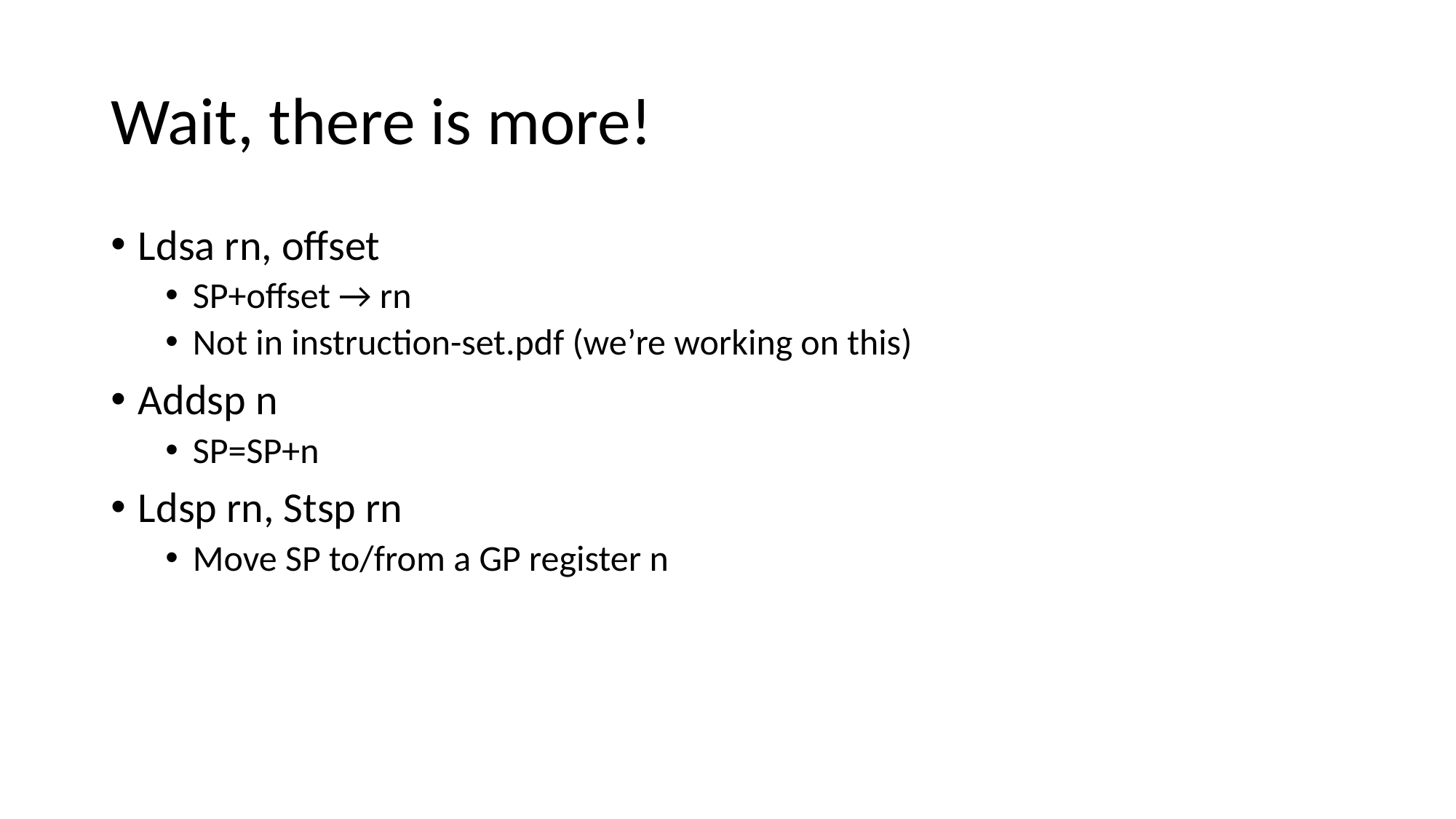

# Wait, there is more!
Ldsa rn, offset
SP+offset → rn
Not in instruction-set.pdf (we’re working on this)
Addsp n
SP=SP+n
Ldsp rn, Stsp rn
Move SP to/from a GP register n